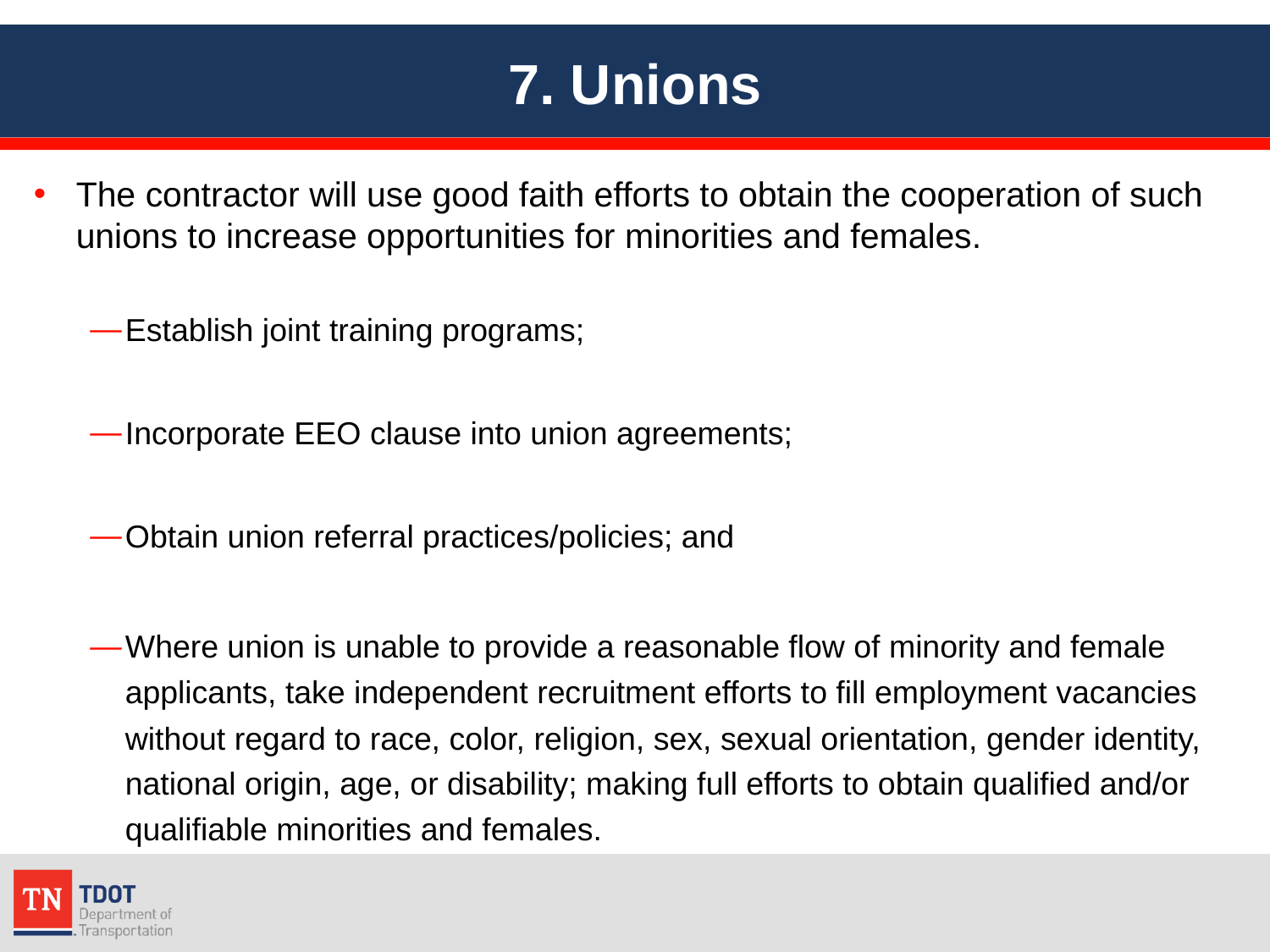

# 7. Unions
The contractor will use good faith efforts to obtain the cooperation of such unions to increase opportunities for minorities and females.

Establish joint training programs;

Incorporate EEO clause into union agreements;

Obtain union referral practices/policies; and

Where union is unable to provide a reasonable flow of minority and female applicants, take independent recruitment efforts to fill employment vacancies without regard to race, color, religion, sex, sexual orientation, gender identity, national origin, age, or disability; making full efforts to obtain qualified and/or qualifiable minorities and females.